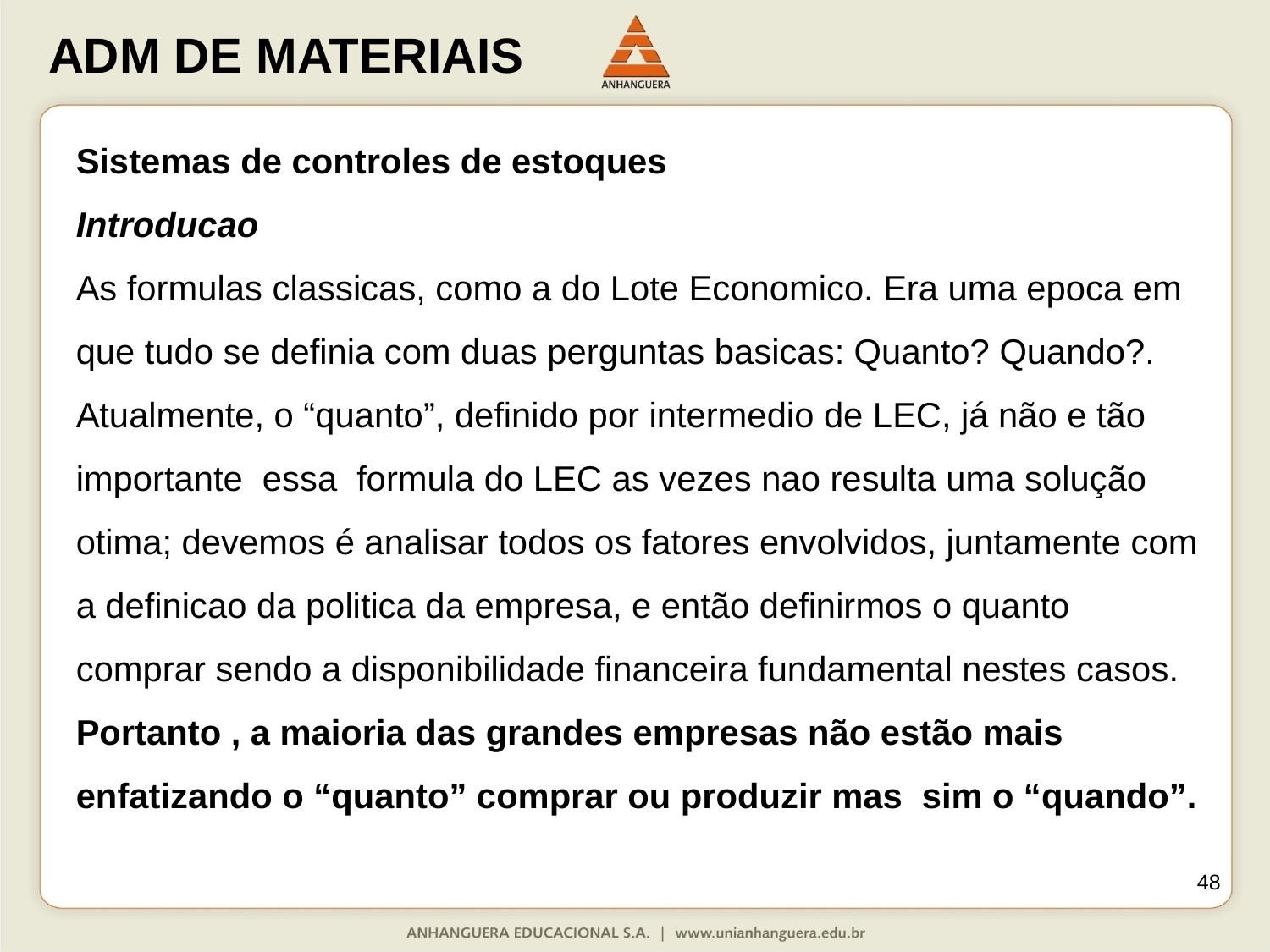

Sistemas de controles de estoques
Introducao
As formulas classicas, como a do Lote Economico. Era uma epoca em que tudo se definia com duas perguntas basicas: Quanto? Quando?. Atualmente, o “quanto”, definido por intermedio de LEC, já não e tão importante  essa  formula do LEC as vezes nao resulta uma solução otima; devemos é analisar todos os fatores envolvidos, juntamente com a definicao da politica da empresa, e então definirmos o quanto comprar sendo a disponibilidade financeira fundamental nestes casos.
Portanto , a maioria das grandes empresas não estão mais enfatizando o “quanto” comprar ou produzir mas  sim o “quando”.
48